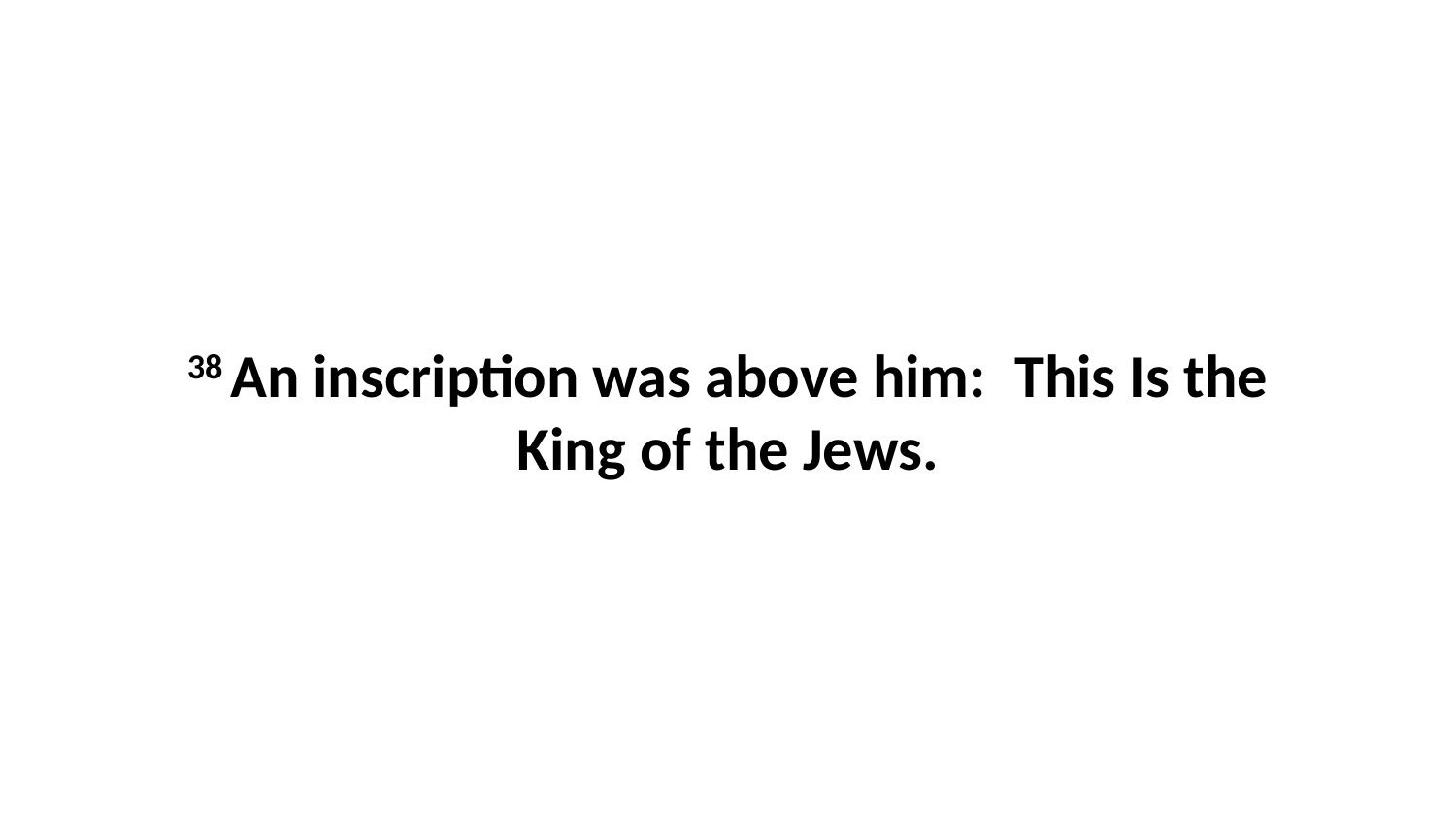

38 An inscription was above him:  This Is the King of the Jews.